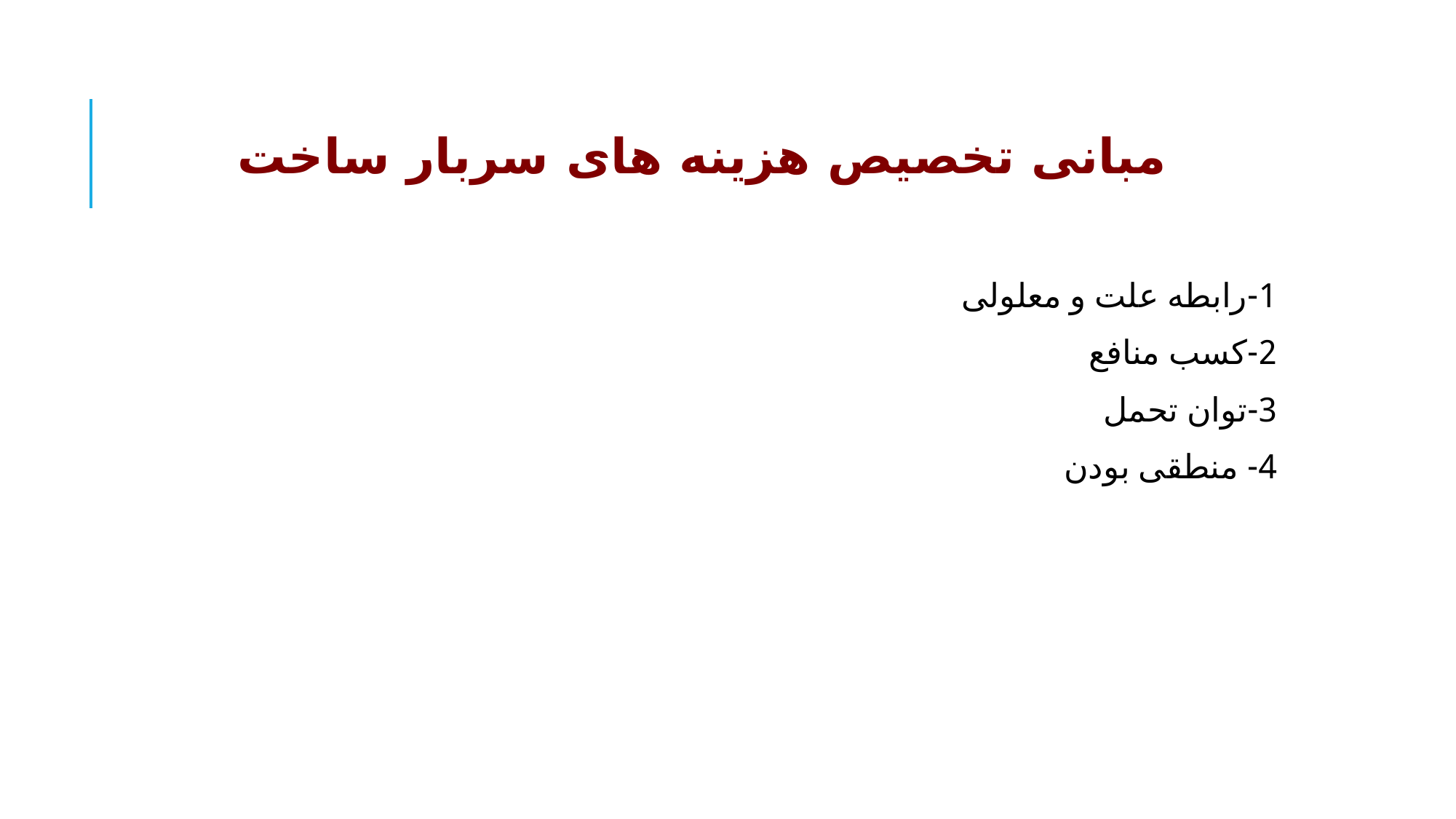

# مبانی تخصیص هزینه های سربار ساخت
1-رابطه علت و معلولی
2-کسب منافع
3-توان تحمل
4- منطقی بودن